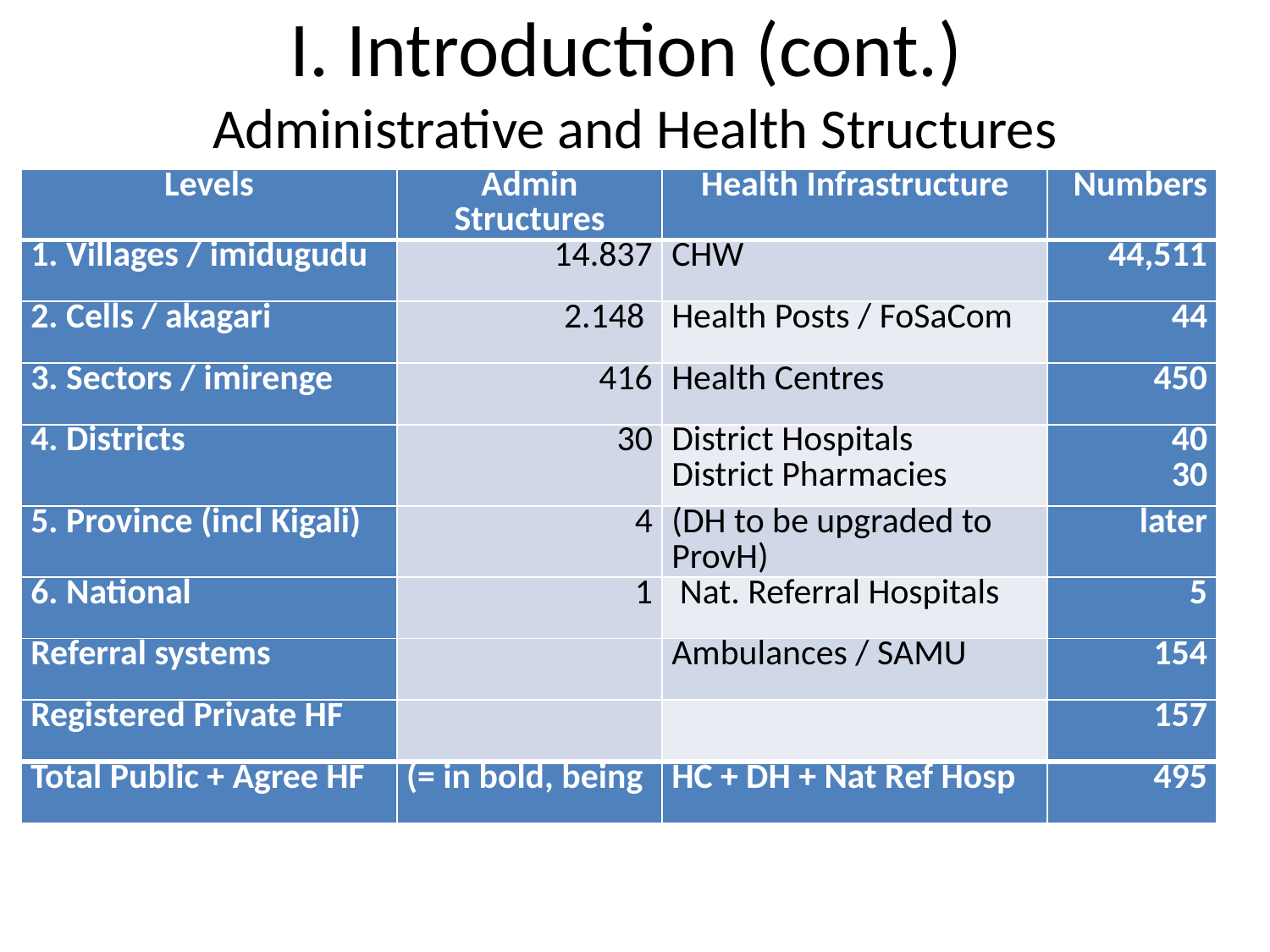

# I. Introduction (cont.) Administrative and Health Structures
| Levels | Admin Structures | Health Infrastructure | Numbers |
| --- | --- | --- | --- |
| 1. Villages / imidugudu | 14.837 | CHW | 44,511 |
| 2. Cells / akagari | 2.148 | Health Posts / FoSaCom | 44 |
| 3. Sectors / imirenge | 416 | Health Centres | 450 |
| 4. Districts | 30 | District Hospitals District Pharmacies | 40 30 |
| 5. Province (incl Kigali) | 4 | (DH to be upgraded to ProvH) | later |
| 6. National | 1 | Nat. Referral Hospitals | 5 |
| Referral systems |  | Ambulances / SAMU | 154 |
| Registered Private HF |  |  | 157 |
| Total Public + Agree HF | (= in bold, being | HC + DH + Nat Ref Hosp | 495 |